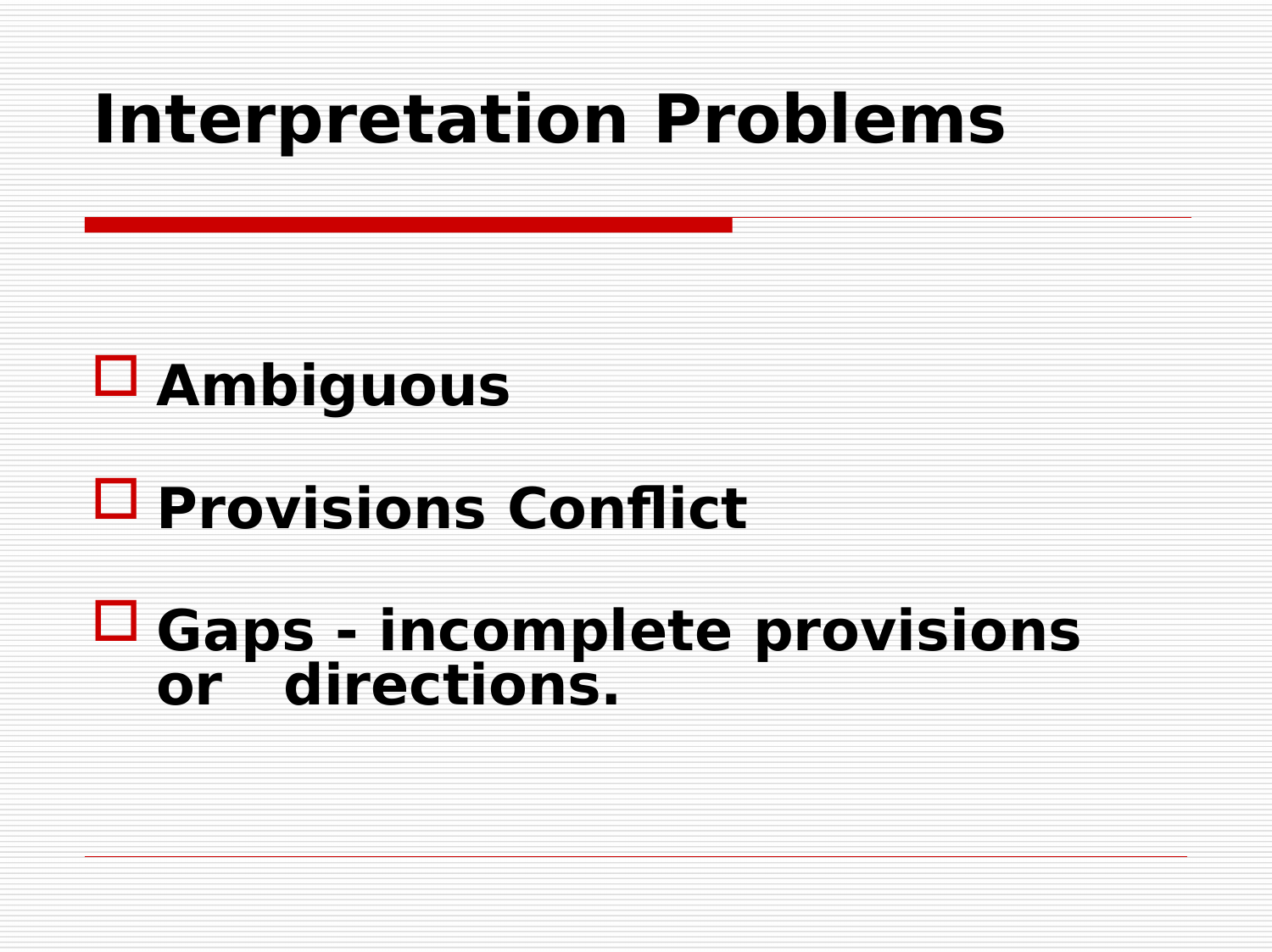

# Interpretation Problems
Ambiguous
Provisions Conflict
Gaps - incomplete provisions or 	directions.